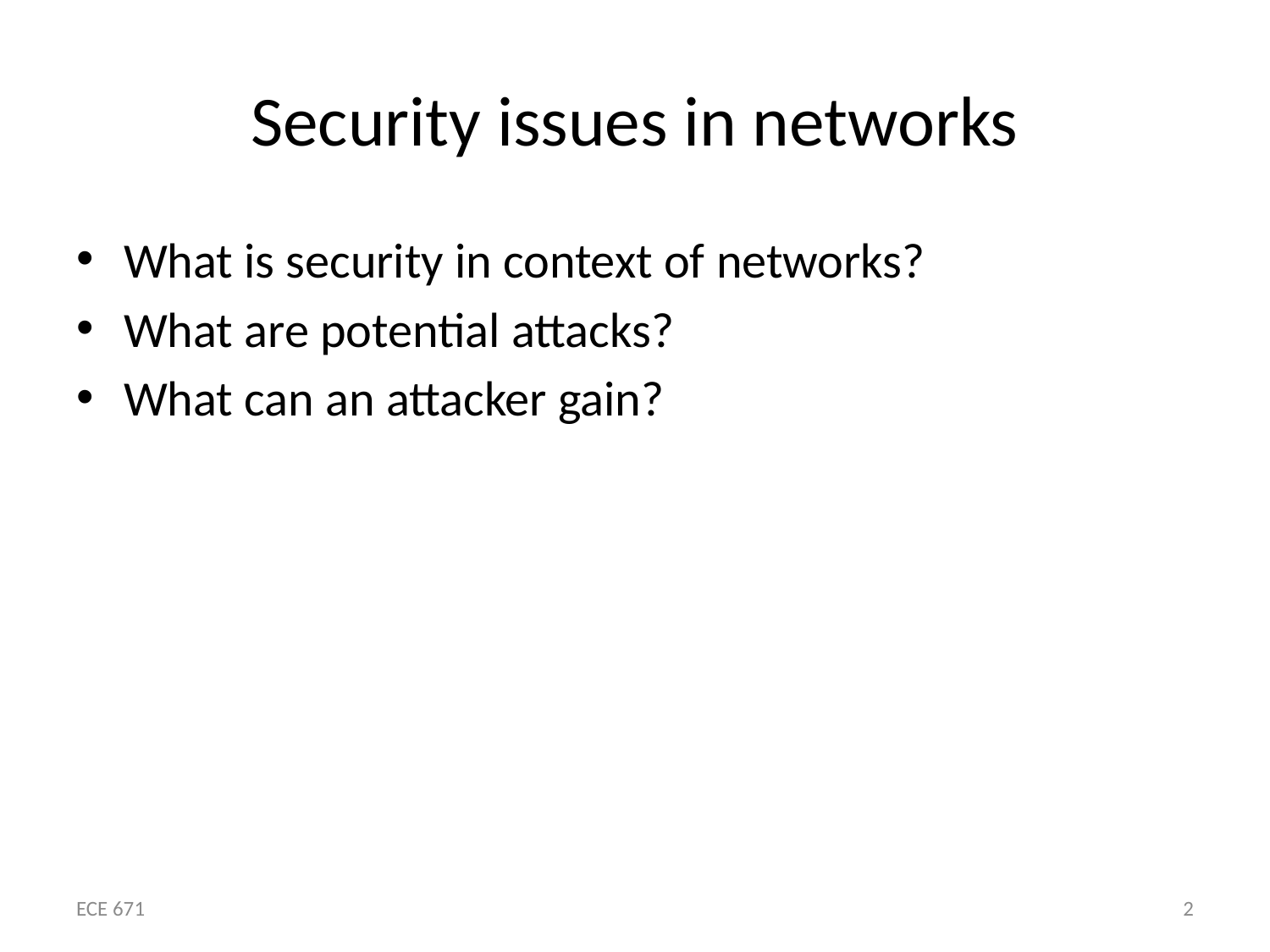

# Security issues in networks
What is security in context of networks?
What are potential attacks?
What can an attacker gain?
ECE 671
2